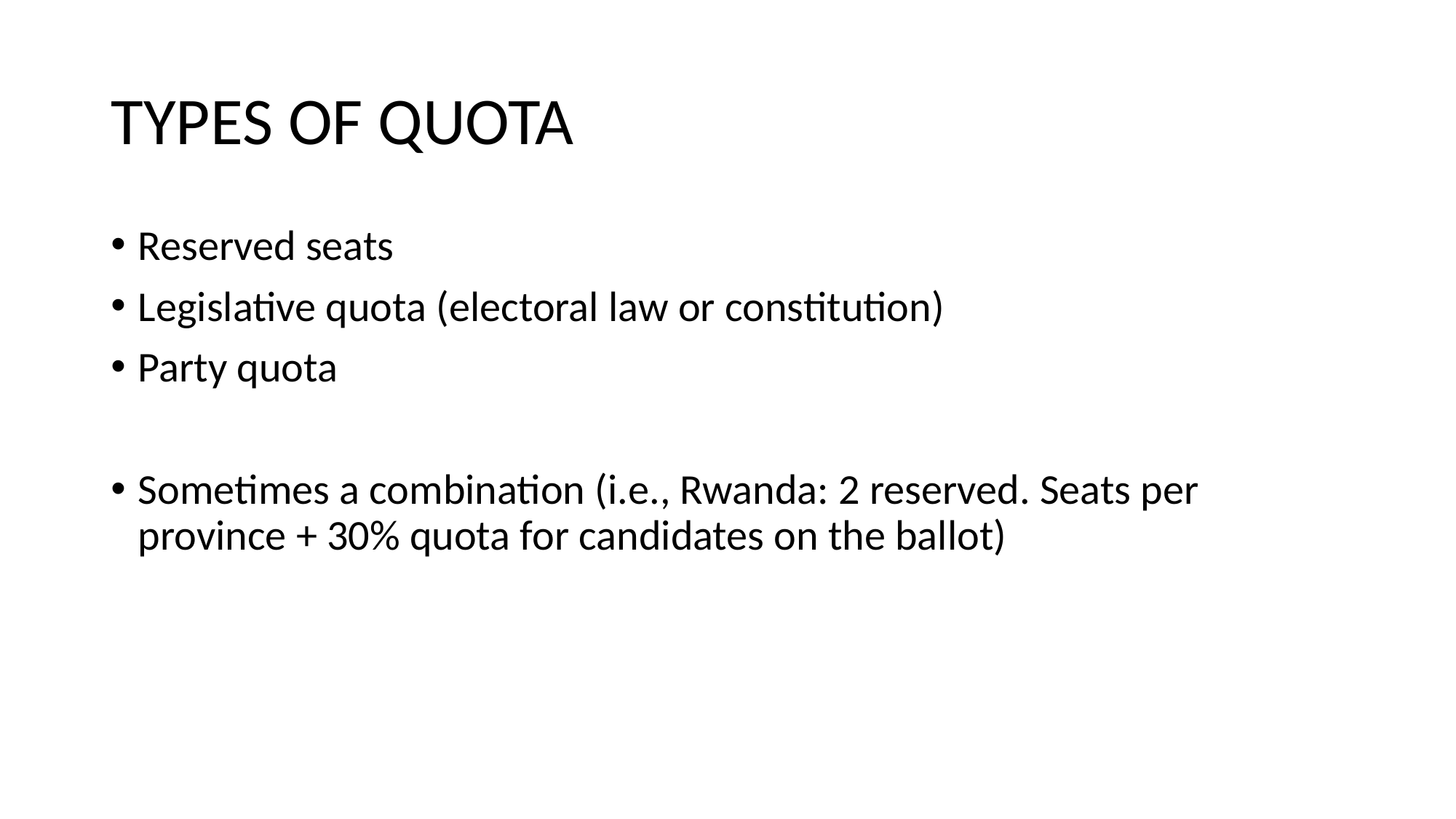

# TYPES OF QUOTA
Reserved seats
Legislative quota (electoral law or constitution)
Party quota

Sometimes a combination (i.e., Rwanda: 2 reserved. Seats per province + 30% quota for candidates on the ballot)